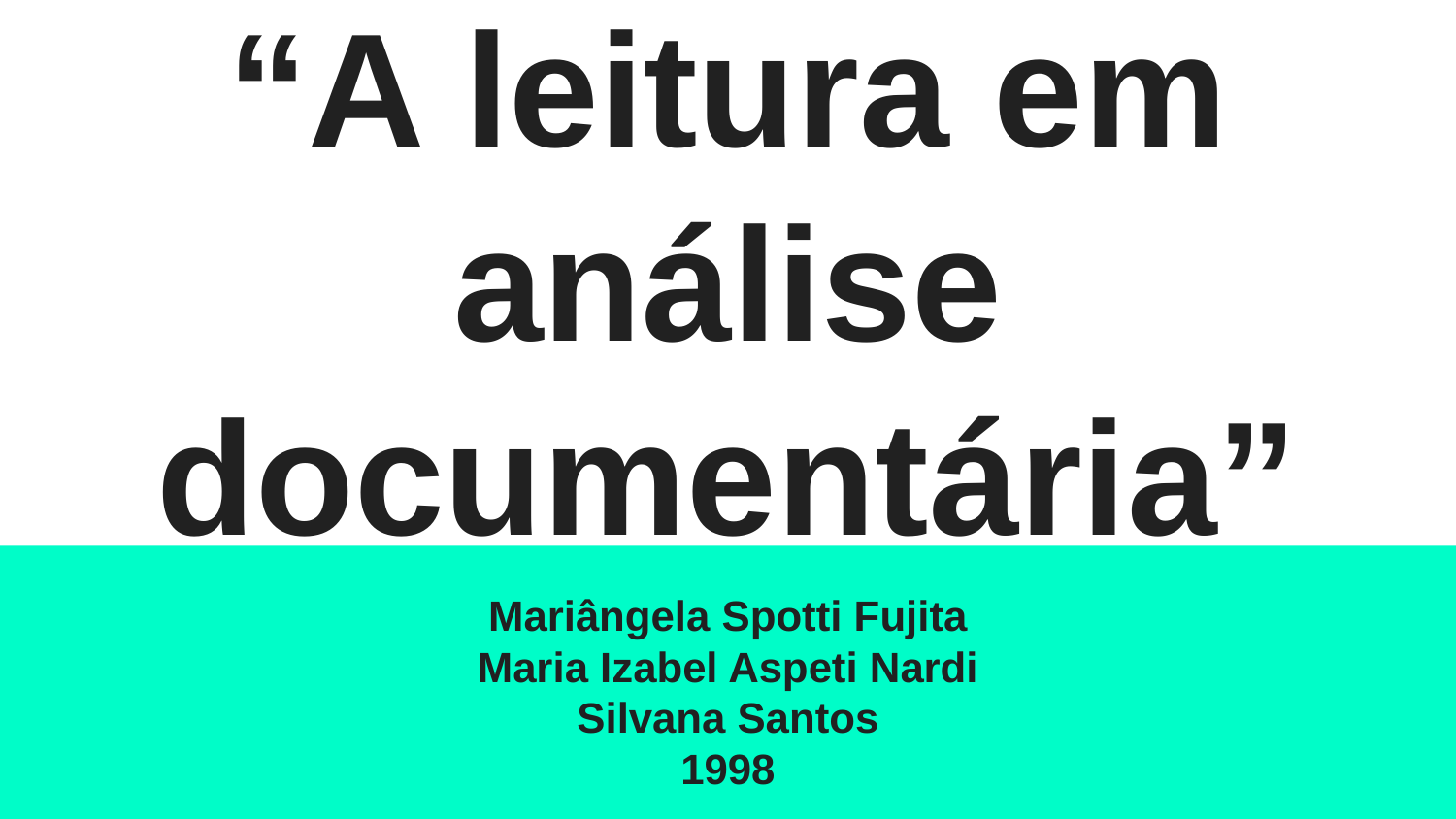

# “A leitura em análise documentária”

Mariângela Spotti Fujita
Maria Izabel Aspeti Nardi
Silvana Santos
1998